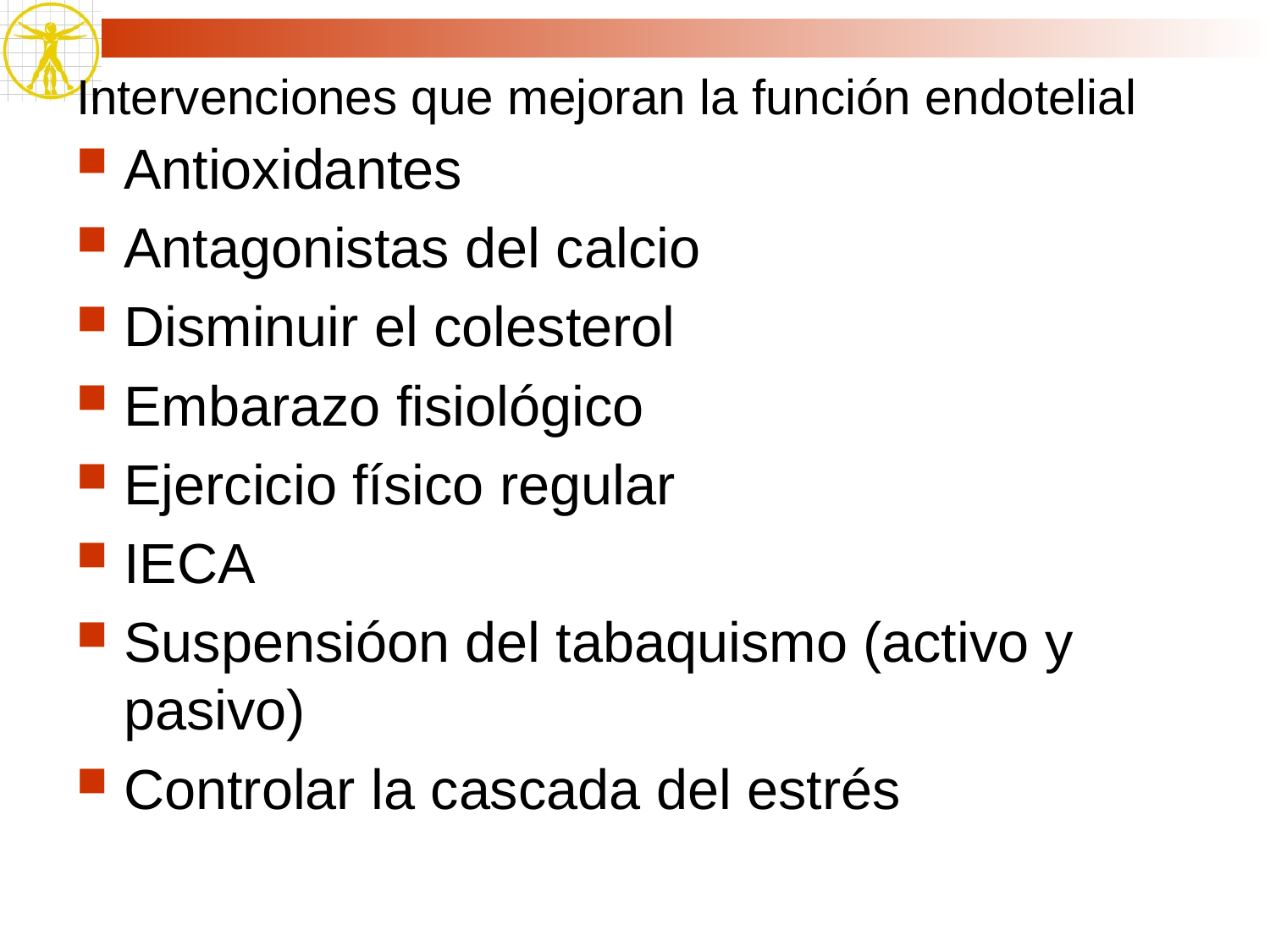

# Intervenciones que mejoran la función endotelial
Antioxidantes
Antagonistas del calcio
Disminuir el colesterol
Embarazo fisiológico
Ejercicio físico regular
IECA
Suspensióon del tabaquismo (activo y pasivo)
Controlar la cascada del estrés